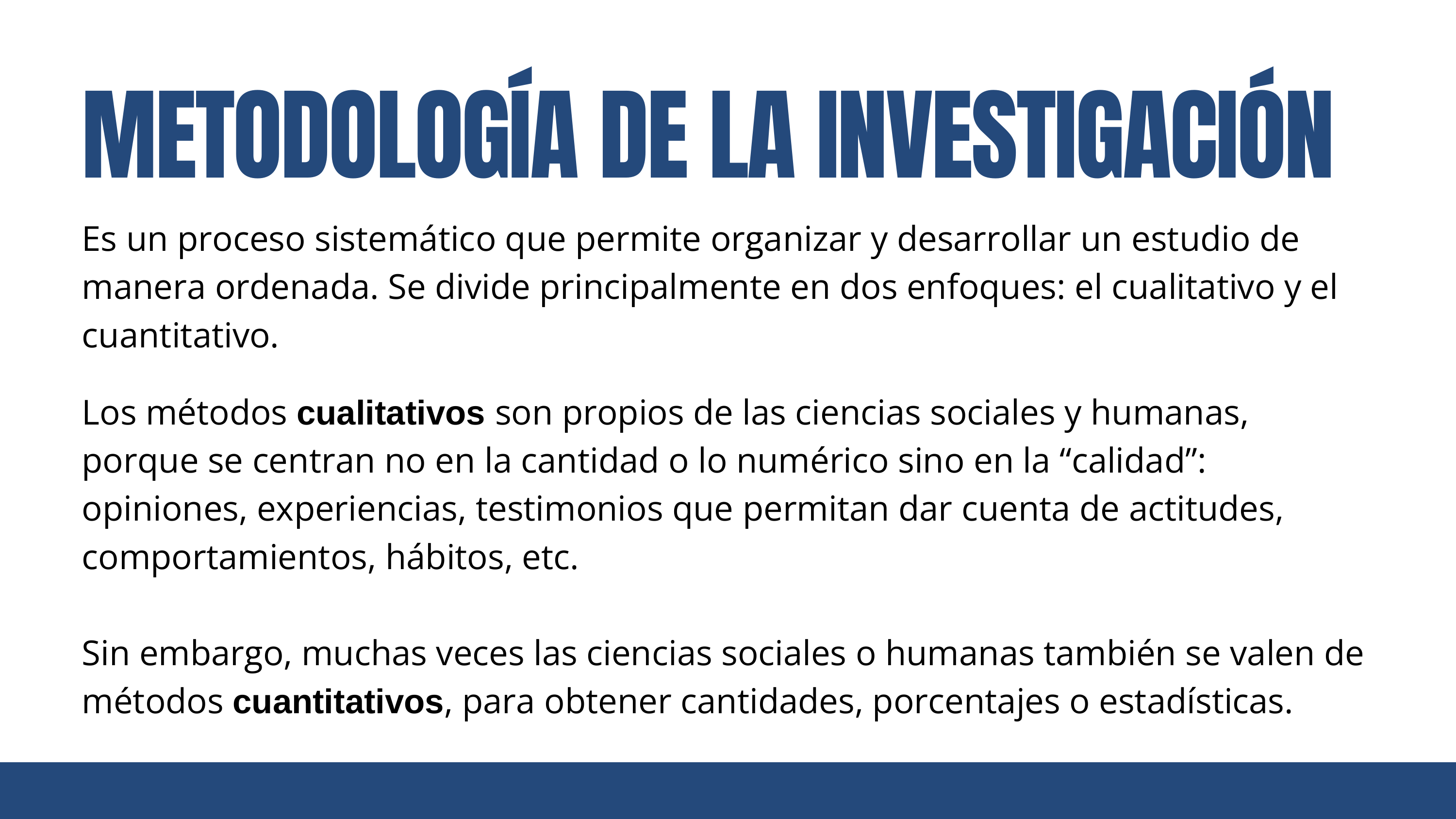

METODOLOGÍA DE LA INVESTIGACIÓN
Es un proceso sistemático que permite organizar y desarrollar un estudio de manera ordenada. Se divide principalmente en dos enfoques: el cualitativo y el cuantitativo.
Los métodos cualitativos son propios de las ciencias sociales y humanas, porque se centran no en la cantidad o lo numérico sino en la “calidad”: opiniones, experiencias, testimonios que permitan dar cuenta de actitudes, comportamientos, hábitos, etc.

Sin embargo, muchas veces las ciencias sociales o humanas también se valen de métodos cuantitativos, para obtener cantidades, porcentajes o estadísticas.